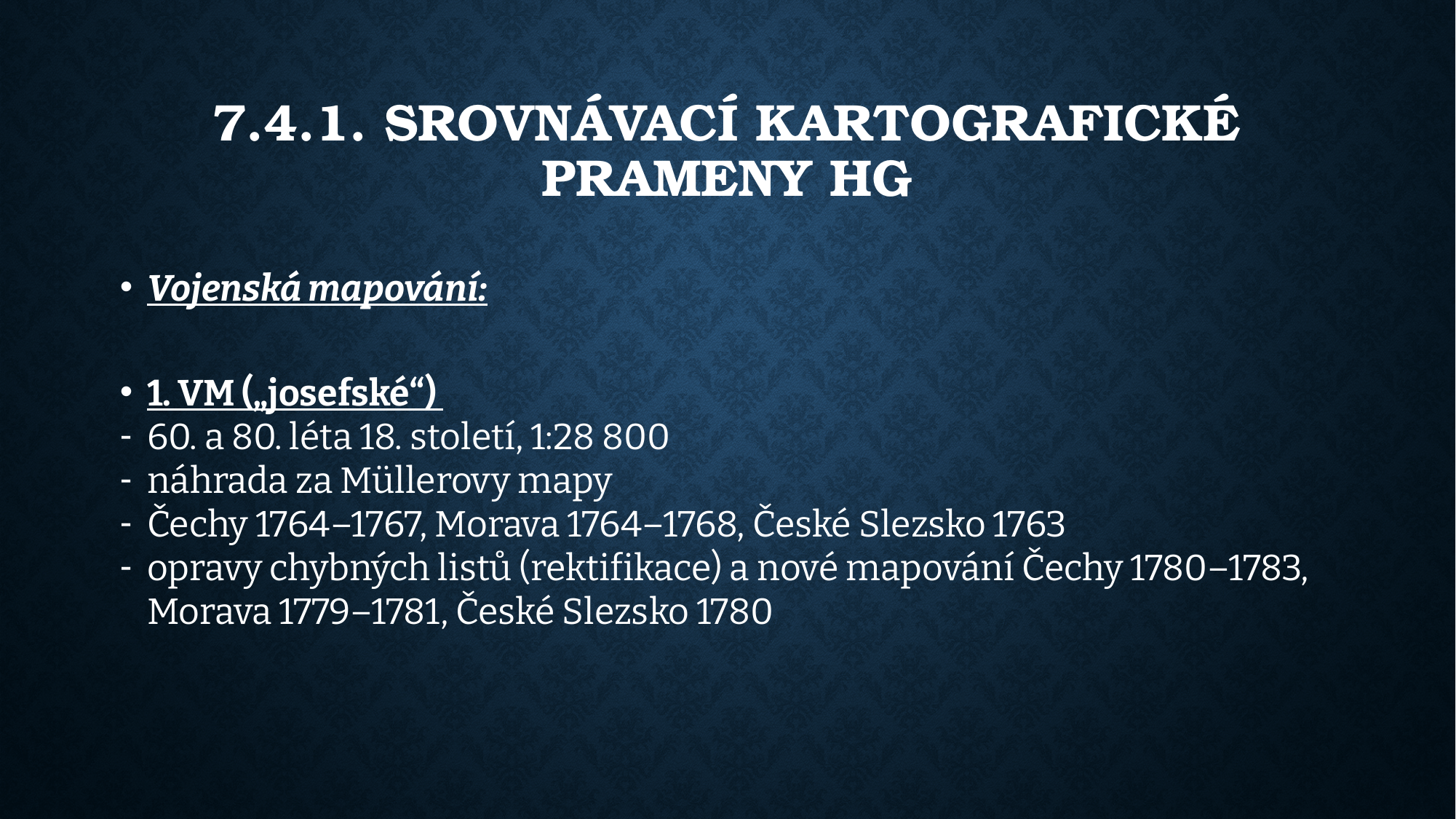

7.4.1. Srovnávací kartografické prameny HG
Vojenská mapování:

1. VM („josefské“)
60. a 80. léta 18. století, 1:28 800
náhrada za Müllerovy mapy
Čechy 1764–1767, Morava 1764–1768, České Slezsko 1763
opravy chybných listů (rektifikace) a nové mapování Čechy 1780–1783, Morava 1779–1781, České Slezsko 1780